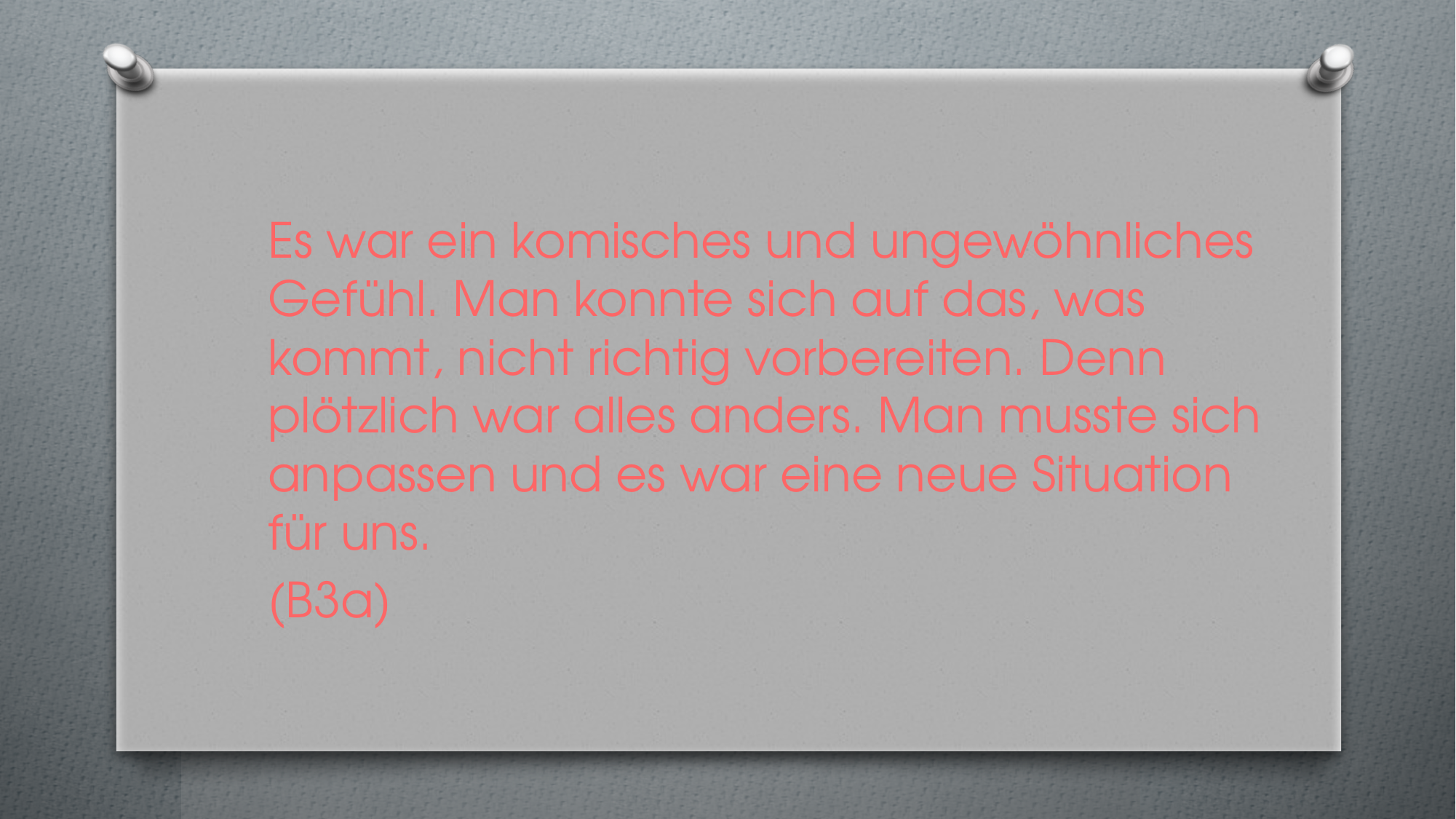

Es war ein komisches und ungewöhnliches Gefühl. Man konnte sich auf das, was kommt, nicht richtig vorbereiten. Denn plötzlich war alles anders. Man musste sich anpassen und es war eine neue Situation für uns.
(B3a)